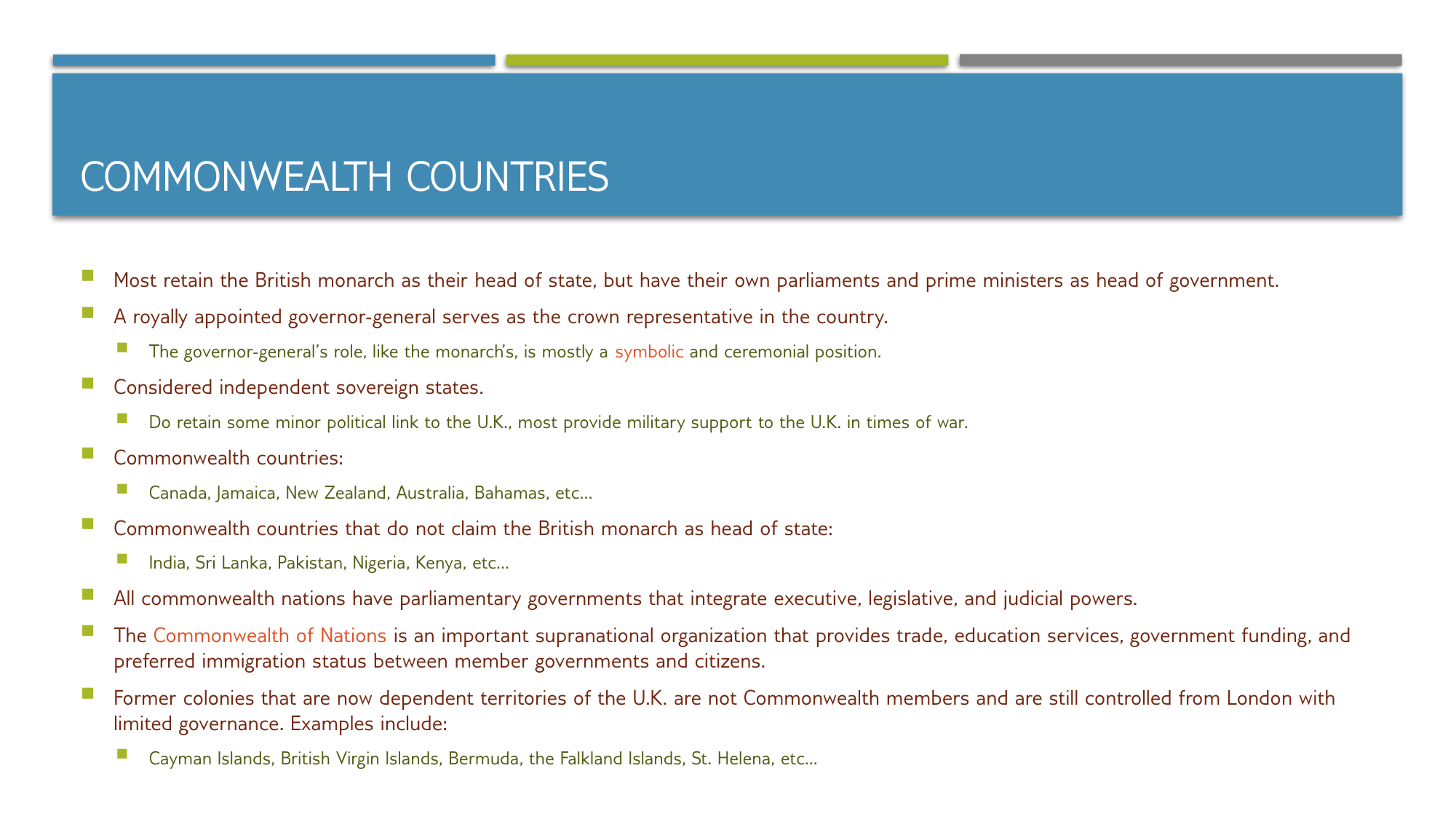

# Commonwealth Countries
Most retain the British monarch as their head of state, but have their own parliaments and prime ministers as head of government.
A royally appointed governor-general serves as the crown representative in the country.
The governor-general’s role, like the monarch’s, is mostly a symbolic and ceremonial position.
Considered independent sovereign states.
Do retain some minor political link to the U.K., most provide military support to the U.K. in times of war.
Commonwealth countries:
Canada, Jamaica, New Zealand, Australia, Bahamas, etc…
Commonwealth countries that do not claim the British monarch as head of state:
India, Sri Lanka, Pakistan, Nigeria, Kenya, etc…
All commonwealth nations have parliamentary governments that integrate executive, legislative, and judicial powers.
The Commonwealth of Nations is an important supranational organization that provides trade, education services, government funding, and preferred immigration status between member governments and citizens.
Former colonies that are now dependent territories of the U.K. are not Commonwealth members and are still controlled from London with limited governance. Examples include:
Cayman Islands, British Virgin Islands, Bermuda, the Falkland Islands, St. Helena, etc…